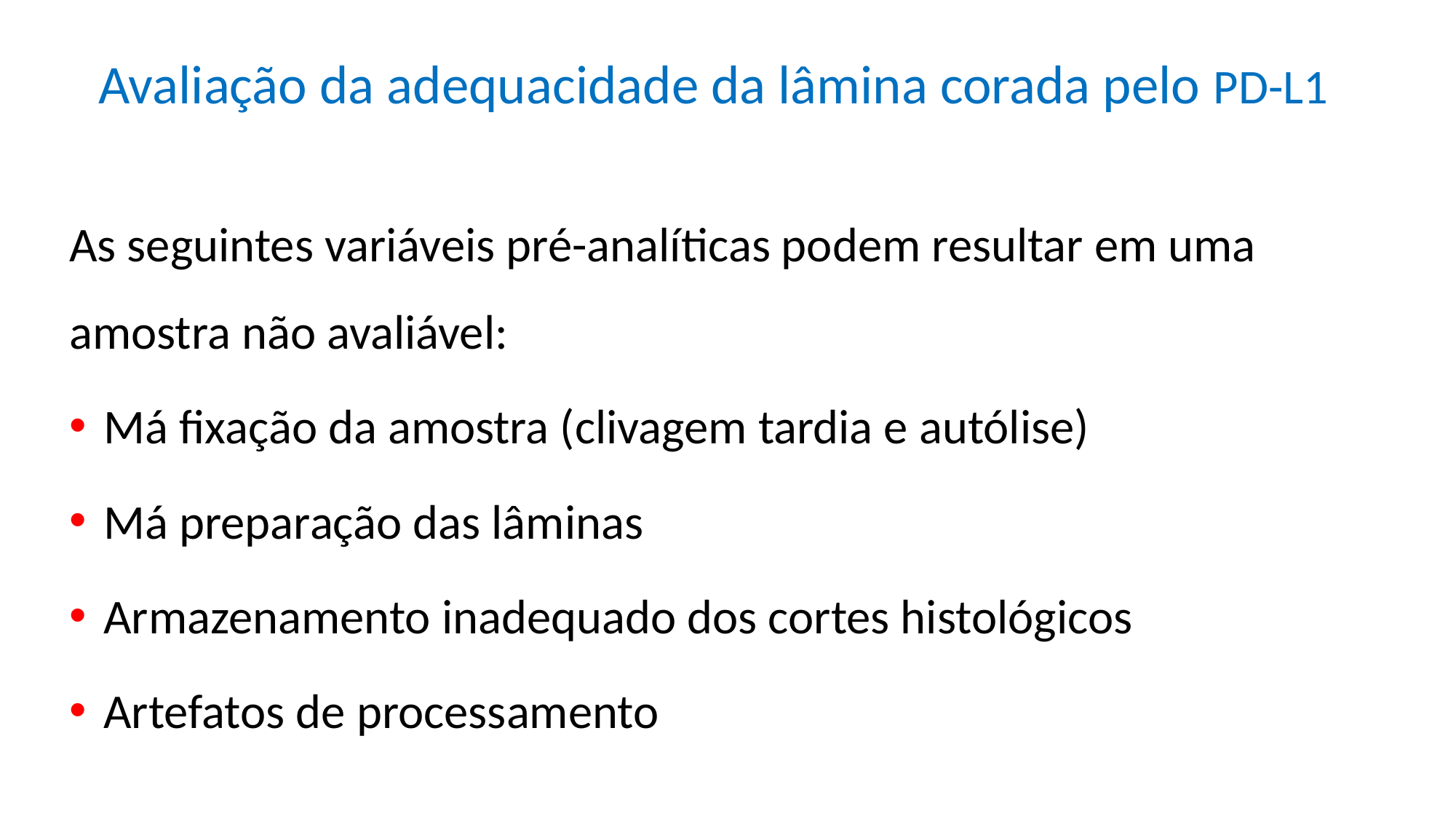

# Avaliação da adequacidade da lâmina corada pelo PD-L1
As seguintes variáveis pré-analíticas podem resultar em uma amostra não avaliável:
Má fixação da amostra (clivagem tardia e autólise)
Má preparação das lâminas
Armazenamento inadequado dos cortes histológicos
Artefatos de processamento